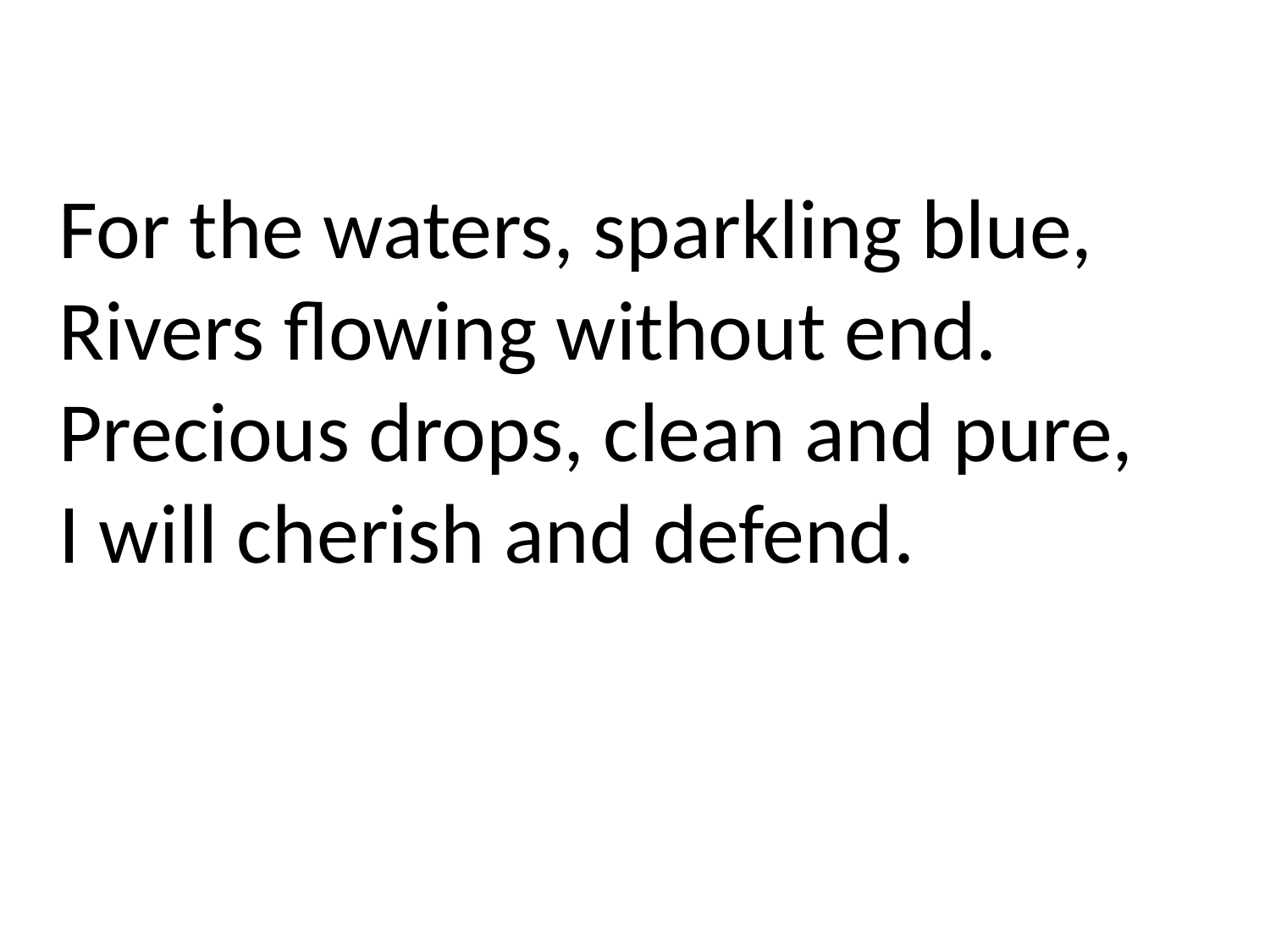

For the waters, sparkling blue,
Rivers flowing without end.
Precious drops, clean and pure,
I will cherish and defend.